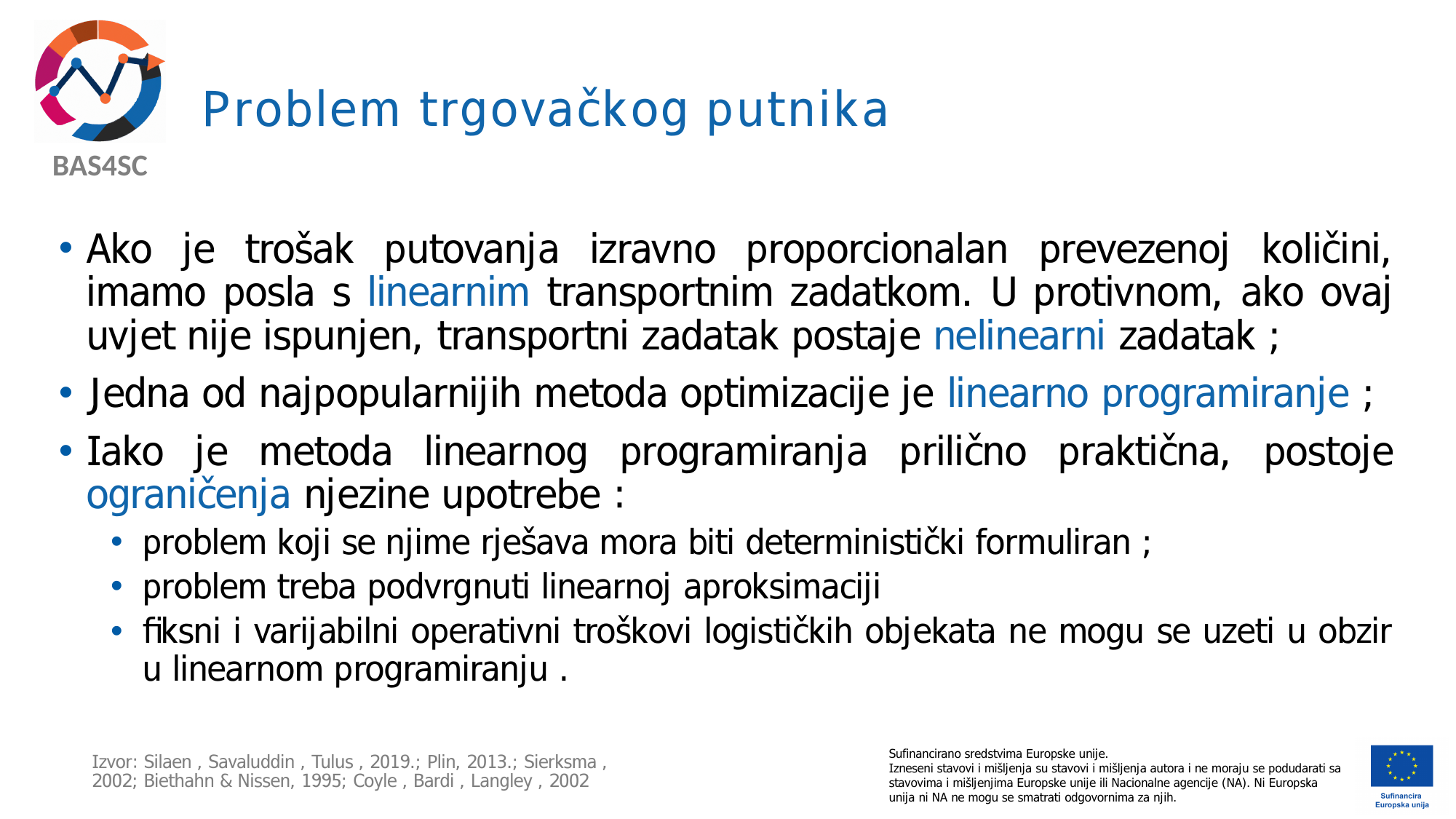

# Problem trgovačkog putnika
Ako je trošak putovanja izravno proporcionalan prevezenoj količini, imamo posla s linearnim transportnim zadatkom. U protivnom, ako ovaj uvjet nije ispunjen, transportni zadatak postaje nelinearni zadatak ;
Jedna od najpopularnijih metoda optimizacije je linearno programiranje ;
Iako je metoda linearnog programiranja prilično praktična, postoje ograničenja njezine upotrebe :
problem koji se njime rješava mora biti deterministički formuliran ;
problem treba podvrgnuti linearnoj aproksimaciji
fiksni i varijabilni operativni troškovi logističkih objekata ne mogu se uzeti u obzir u linearnom programiranju .
Izvor: Silaen , Savaluddin , Tulus , 2019.; Plin, 2013.; Sierksma , 2002; Biethahn & Nissen, 1995; Coyle , Bardi , Langley , 2002